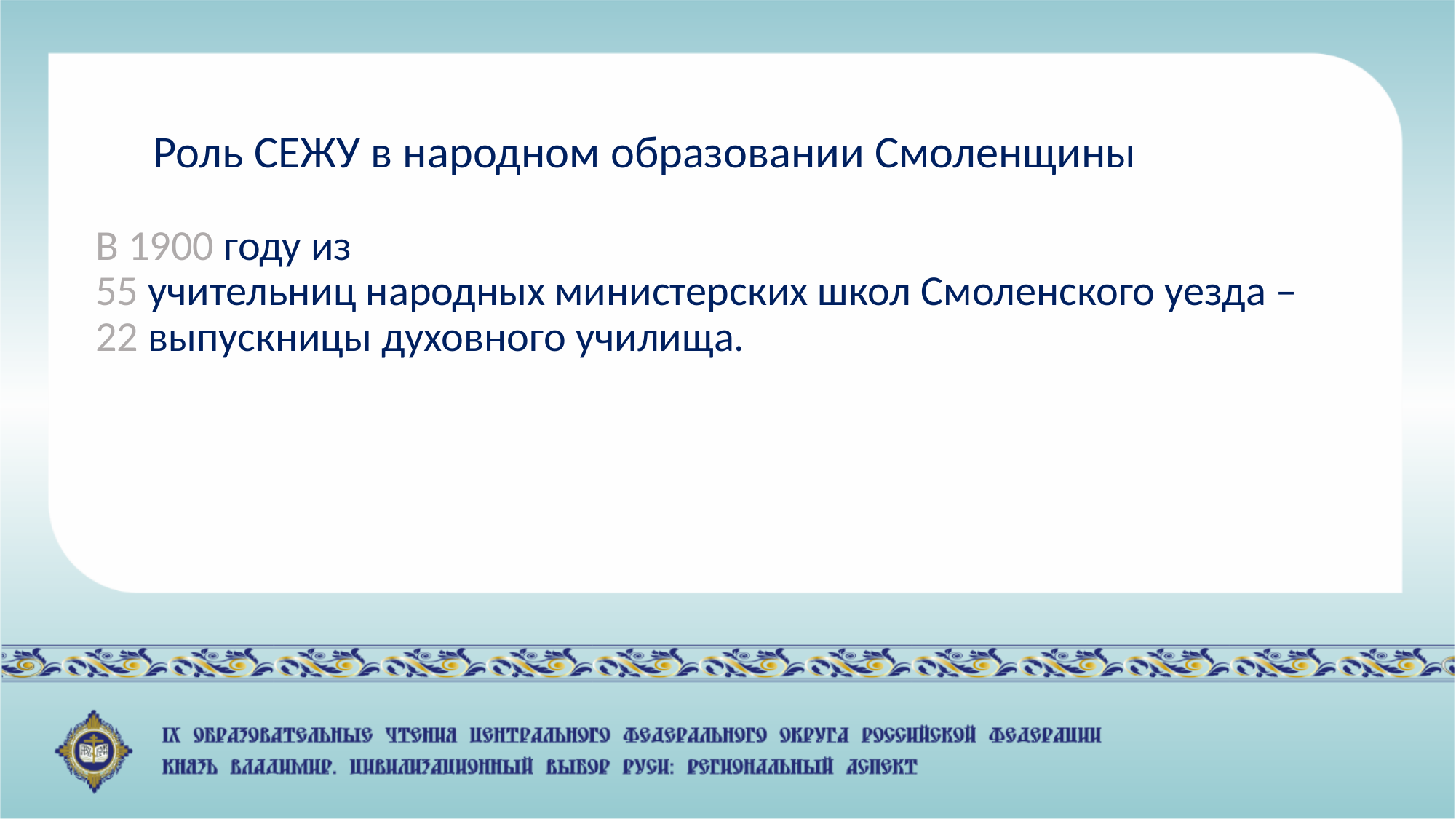

# Роль СЕЖУ в народном образовании Смоленщины В 1900 году из 55 учительниц народных министерских школ Смоленского уезда – 22 выпускницы духовного училища.